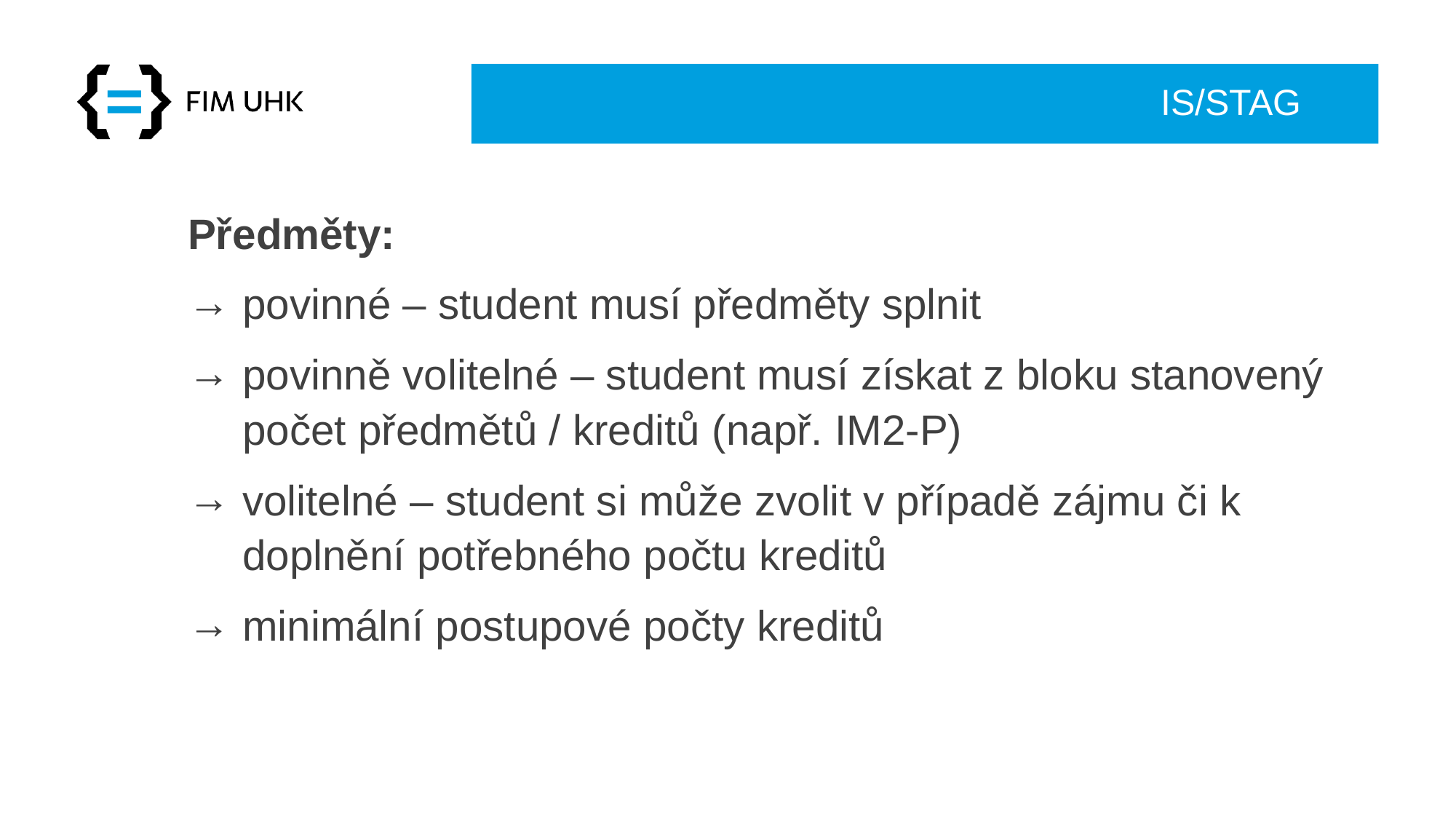

# IS/STAG
Předměty:
povinné – student musí předměty splnit
povinně volitelné – student musí získat z bloku stanovený počet předmětů / kreditů (např. IM2-P)
volitelné – student si může zvolit v případě zájmu či k doplnění potřebného počtu kreditů
minimální postupové počty kreditů